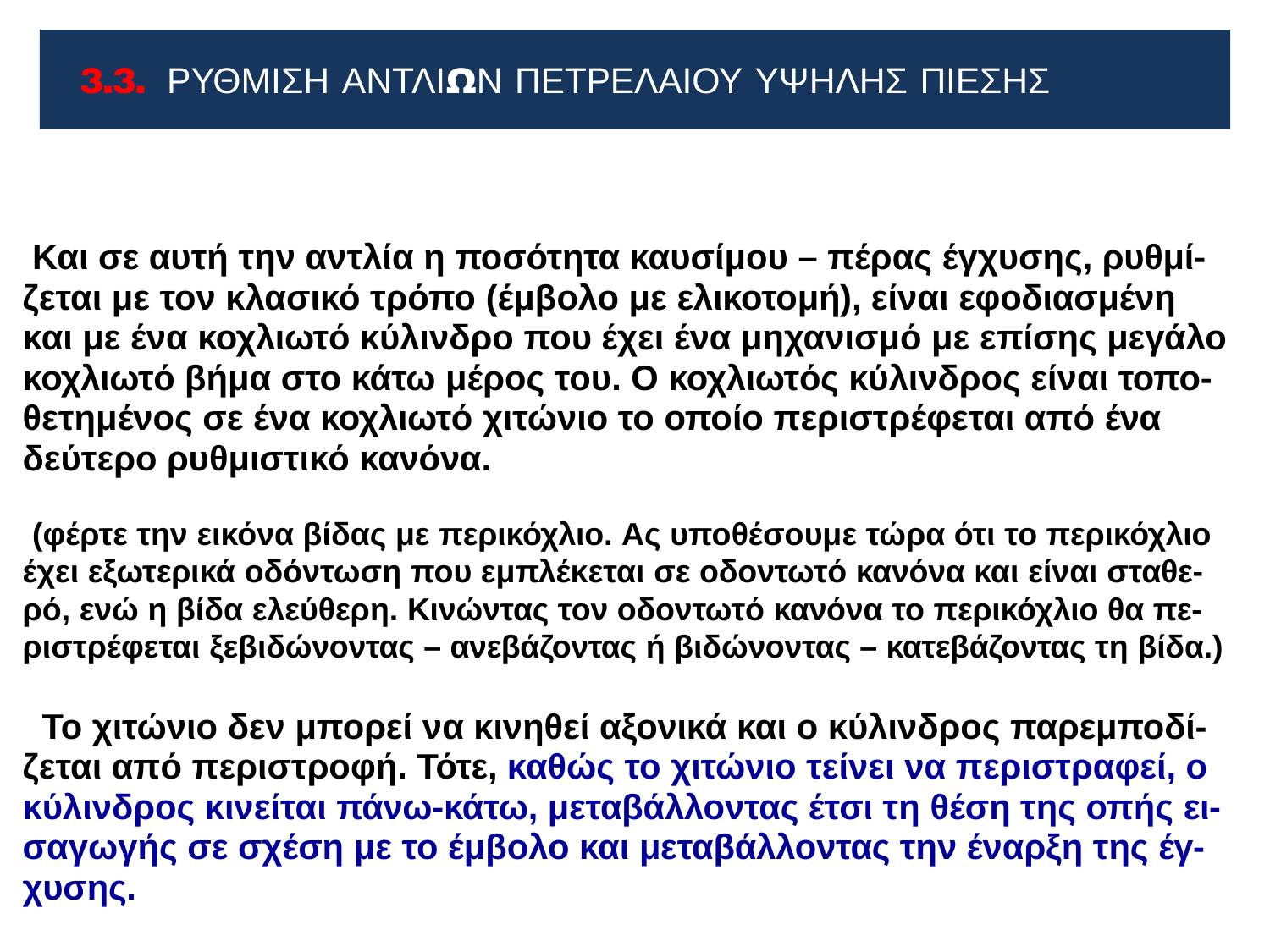

# 3.3.  ΡΥΘΜΙΣΗ ΑΝΤΛΙΩΝ ΠΕΤΡΕΛΑΙΟΥ ΥΨΗΛΗΣ ΠΙΕΣΗΣ

Και σε αυτή την αντλία η ποσότητα καυσίμου – πέρας έγχυσης, ρυθμί- ζεται με τον κλασικό τρόπο (έμβολο με ελικοτομή), είναι εφοδιασμένη και με ένα κοχλιωτό κύλινδρο που έχει ένα μηχανισμό με επίσης μεγάλο κοχλιωτό βήμα στο κάτω μέρος του. Ο κοχλιωτός κύλινδρος είναι τοπο- θετημένος σε ένα κοχλιωτό χιτώνιο το οποίο περιστρέφεται από ένα δεύτερο ρυθμιστικό κανόνα.

(φέρτε την εικόνα βίδας με περικόχλιο. Ας υποθέσουμε τώρα ότι το περικόχλιο έχει εξωτερικά οδόντωση που εμπλέκεται σε οδοντωτό κανόνα και είναι σταθε- ρό, ενώ η βίδα ελεύθερη. Κινώντας τον οδοντωτό κανόνα το περικόχλιο θα πε- ριστρέφεται ξεβιδώνοντας – ανεβάζοντας ή βιδώνοντας – κατεβάζοντας τη βίδα.)

Το χιτώνιο δεν μπορεί να κινηθεί αξονικά και ο κύλινδρος παρεμποδί- ζεται από περιστροφή. Τότε, καθώς το χιτώνιο τείνει να περιστραφεί, ο κύλινδρος κινείται πάνω-κάτω, μεταβάλλοντας έτσι τη θέση της οπής ει- σαγωγής σε σχέση με το έμβολο και μεταβάλλοντας την έναρξη της έγ- χυσης.